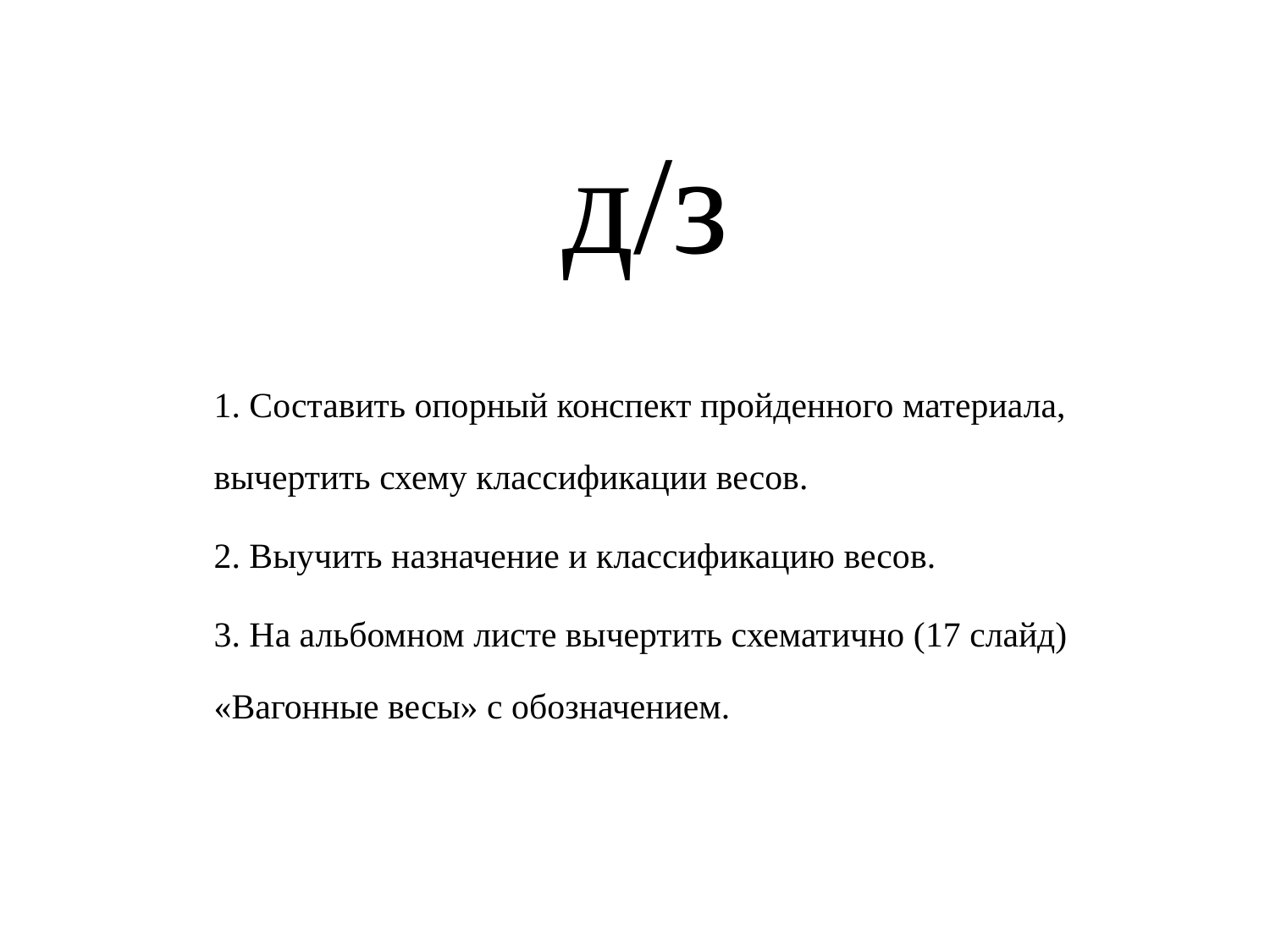

# д/з
1. Составить опорный конспект пройденного материала, вычертить схему классификации весов.
2. Выучить назначение и классификацию весов.
3. На альбомном листе вычертить схематично (17 слайд) «Вагонные весы» с обозначением.